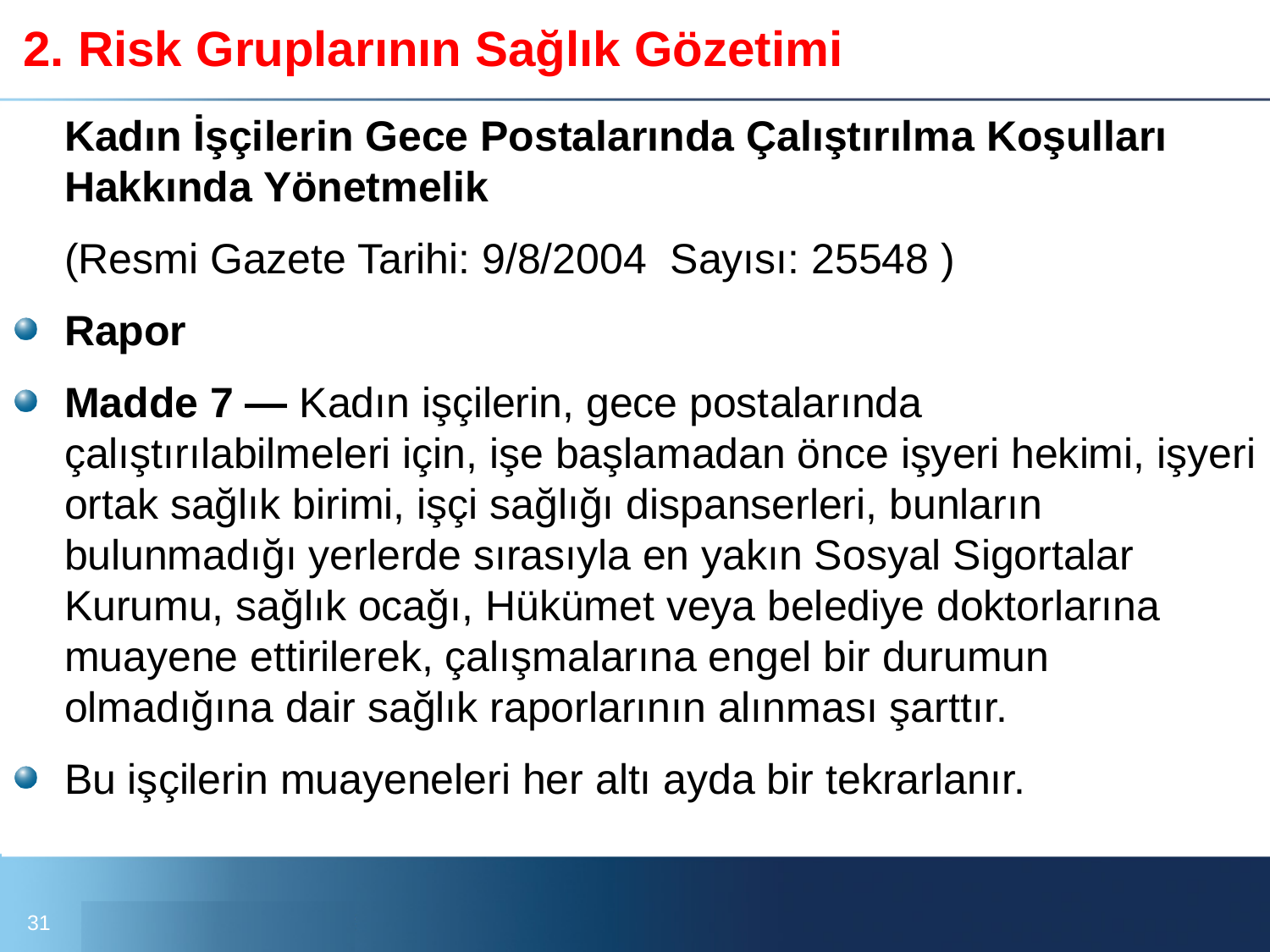

# 2. Risk Gruplarının Sağlık Gözetimi
	Kadın İşçilerin Gece Postalarında Çalıştırılma Koşulları Hakkında Yönetmelik
	(Resmi Gazete Tarihi: 9/8/2004  Sayısı: 25548 )
Rapor
Madde 7 — Kadın işçilerin, gece postalarında çalıştırılabilmeleri için, işe başlamadan önce işyeri hekimi, işyeri ortak sağlık birimi, işçi sağlığı dispanserleri, bunların bulunmadığı yerlerde sırasıyla en yakın Sosyal Sigortalar Kurumu, sağlık ocağı, Hükümet veya belediye doktorlarına muayene ettirilerek, çalışmalarına engel bir durumun olmadığına dair sağlık raporlarının alınması şarttır.
Bu işçilerin muayeneleri her altı ayda bir tekrarlanır.

31